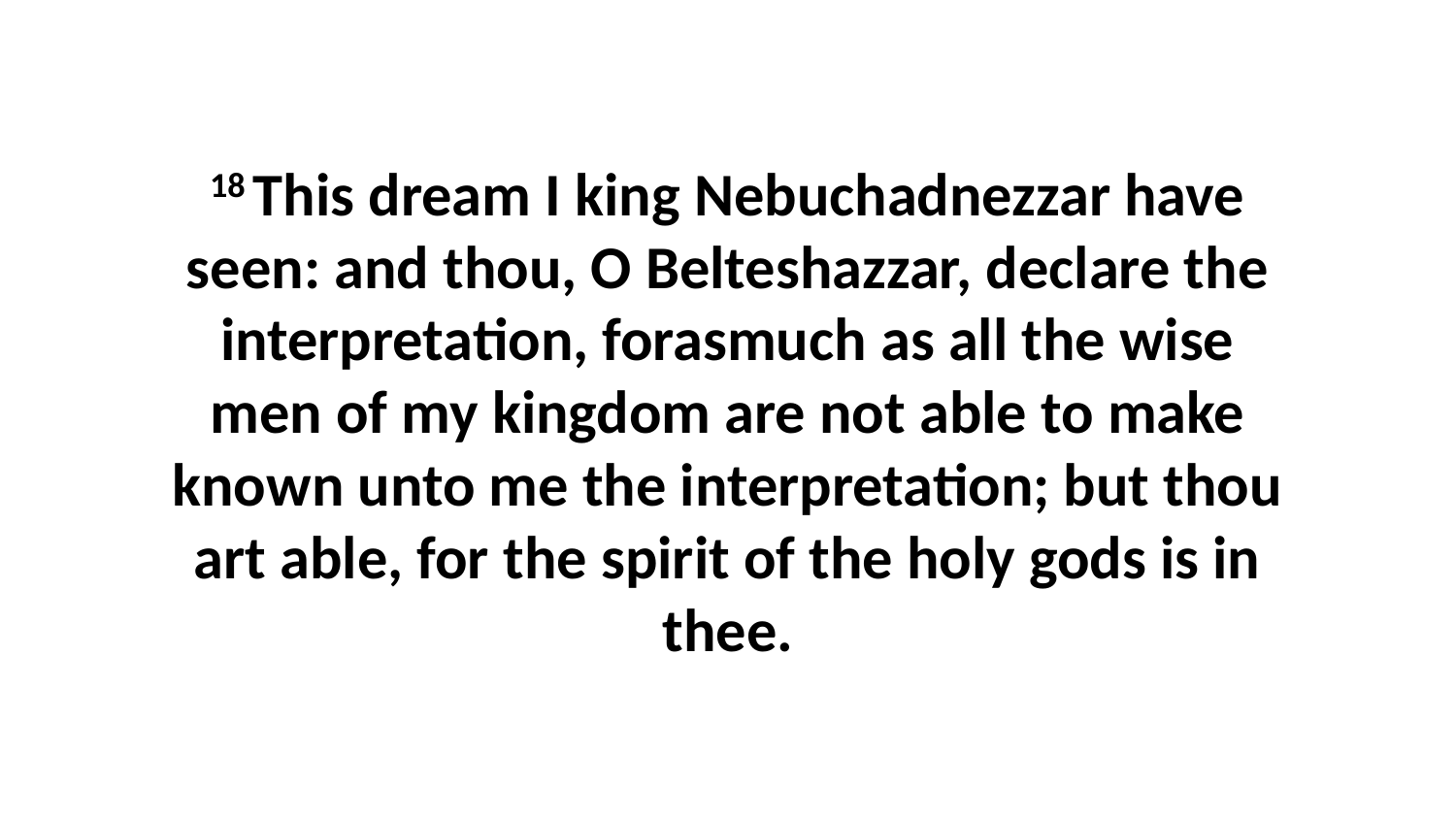

18 This dream I king Nebuchadnezzar have seen: and thou, O Belteshazzar, declare the interpretation, forasmuch as all the wise men of my kingdom are not able to make known unto me the interpretation; but thou art able, for the spirit of the holy gods is in thee.